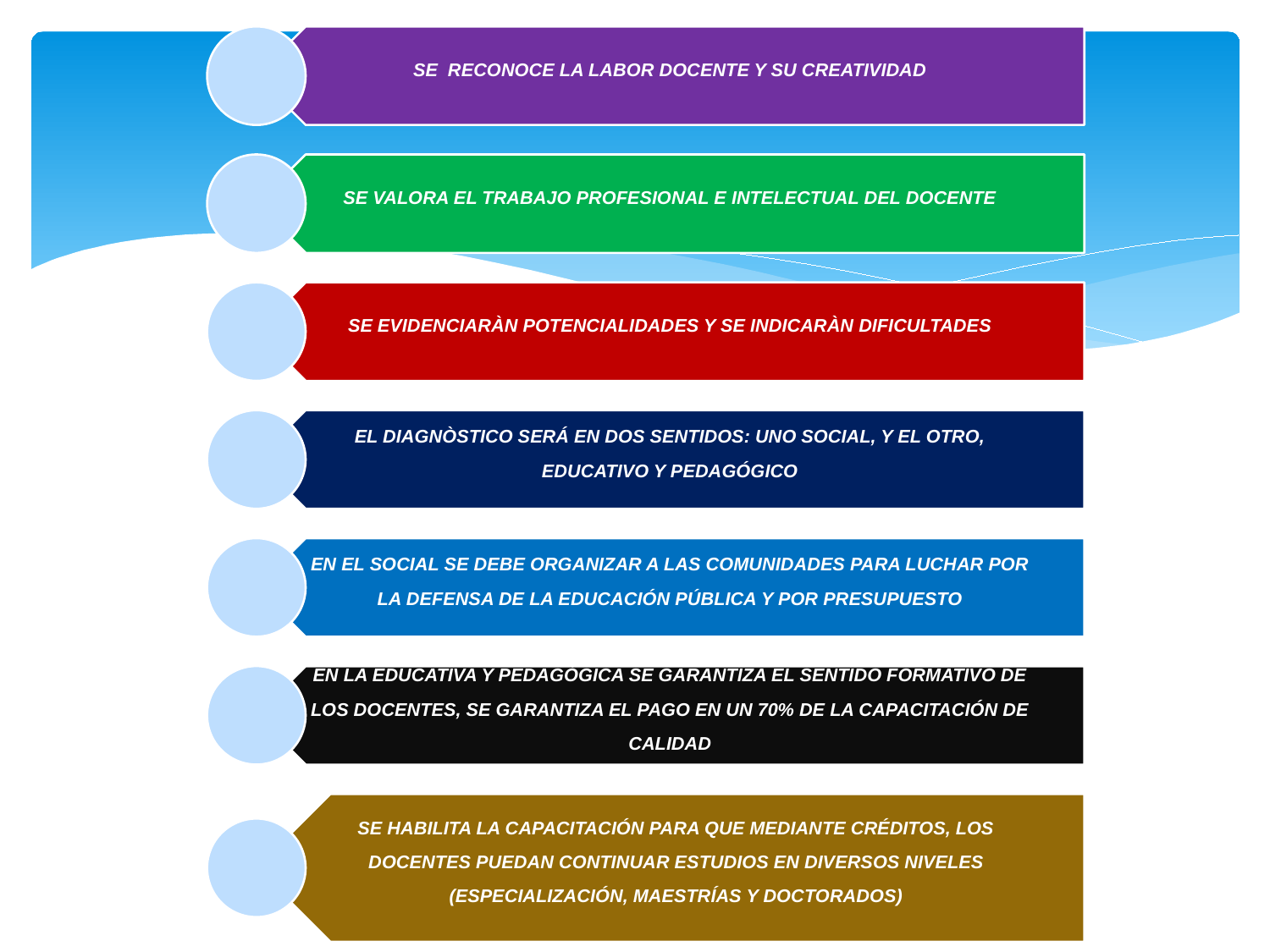

SE  RECONOCE LA LABOR DOCENTE Y SU CREATIVIDAD
SE VALORA EL TRABAJO PROFESIONAL E INTELECTUAL DEL DOCENTE
SE EVIDENCIARÀN POTENCIALIDADES Y SE INDICARÀN DIFICULTADES
EL DIAGNÒSTICO SERÁ EN DOS SENTIDOS: UNO SOCIAL, Y EL OTRO, EDUCATIVO Y PEDAGÓGICO
EN EL SOCIAL SE DEBE ORGANIZAR A LAS COMUNIDADES PARA LUCHAR POR LA DEFENSA DE LA EDUCACIÓN PÚBLICA Y POR PRESUPUESTO
EN LA EDUCATIVA Y PEDAGÓGICA SE GARANTIZA EL SENTIDO FORMATIVO DE LOS DOCENTES, SE GARANTIZA EL PAGO EN UN 70% DE LA CAPACITACIÓN DE CALIDAD
SE HABILITA LA CAPACITACIÓN PARA QUE MEDIANTE CRÉDITOS, LOS DOCENTES PUEDAN CONTINUAR ESTUDIOS EN DIVERSOS NIVELES (ESPECIALIZACIÓN, MAESTRÍAS Y DOCTORADOS)